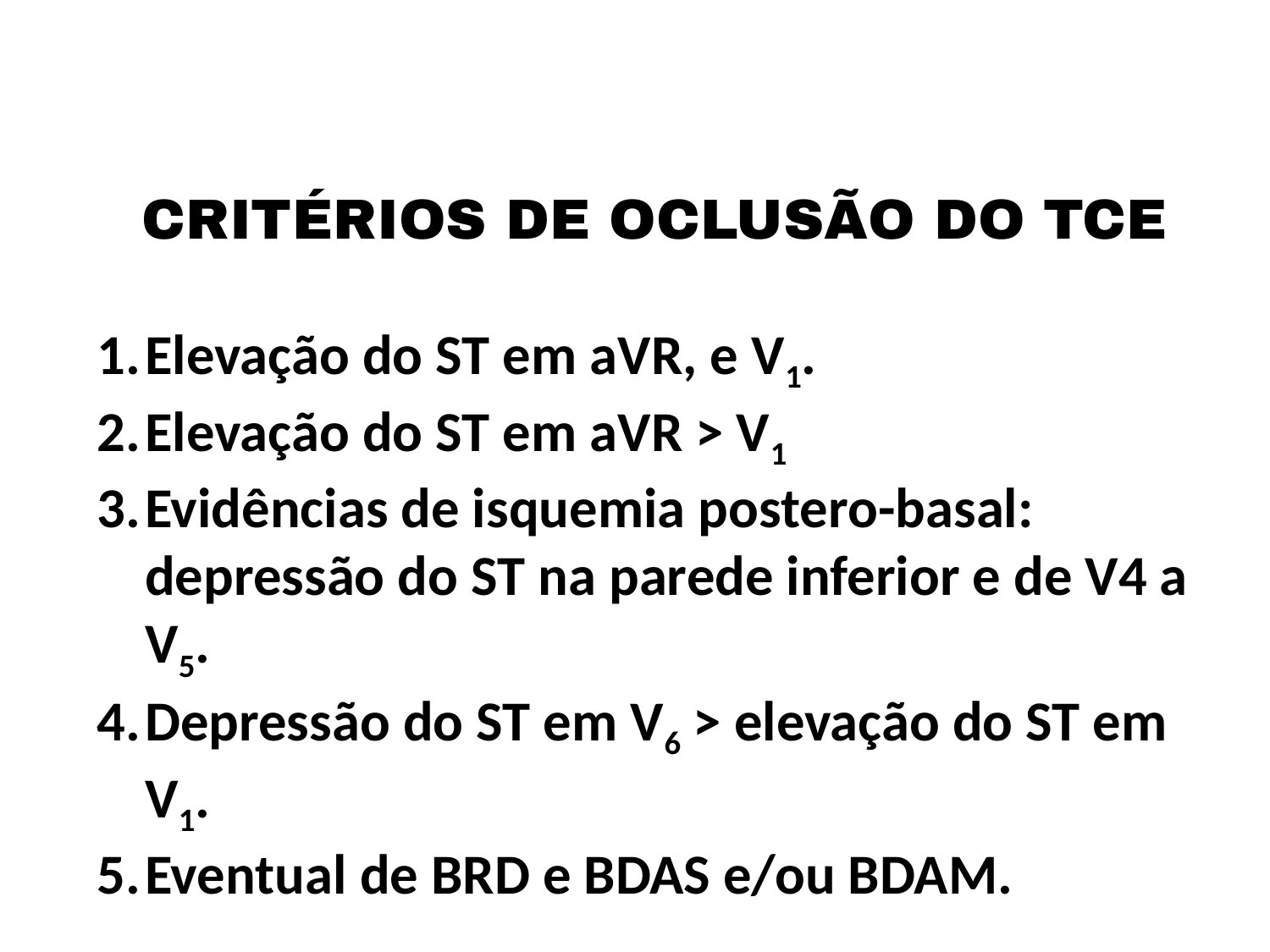

CRITÉRIOS DE OCLUSÃO DO TCE

Elevação do ST em aVR, e V1.
Elevação do ST em aVR > V1
Evidências de isquemia postero-basal: depressão do ST na parede inferior e de V4 a V5.
Depressão do ST em V6 > elevação do ST em V1.
Eventual de BRD e BDAS e/ou BDAM.